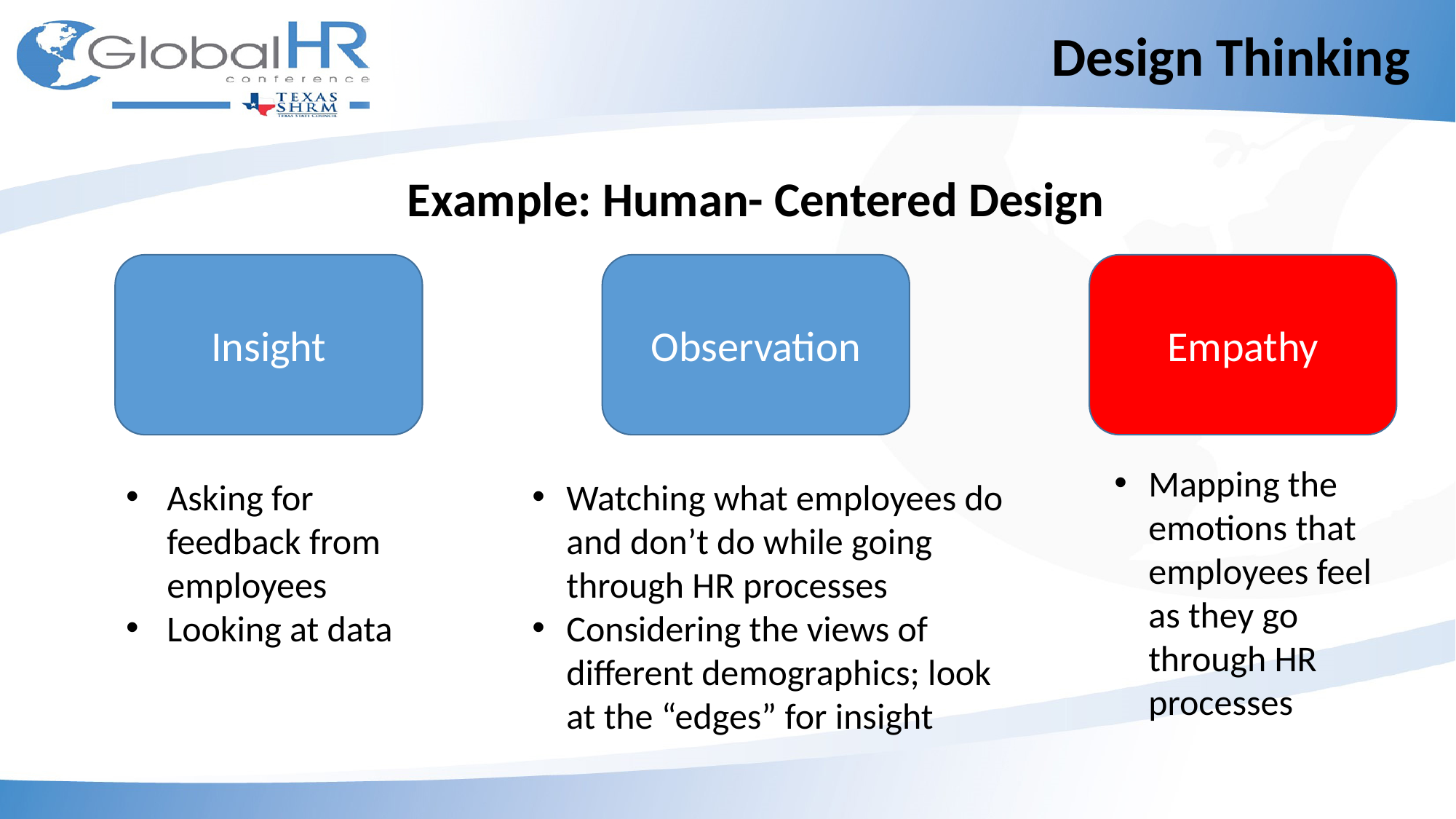

Design Thinking
Example: Human- Centered Design
Insight
Observation
Empathy
Mapping the emotions that employees feel as they go through HR processes
Asking for feedback from employees
Looking at data
Watching what employees do and don’t do while going through HR processes
Considering the views of different demographics; look at the “edges” for insight